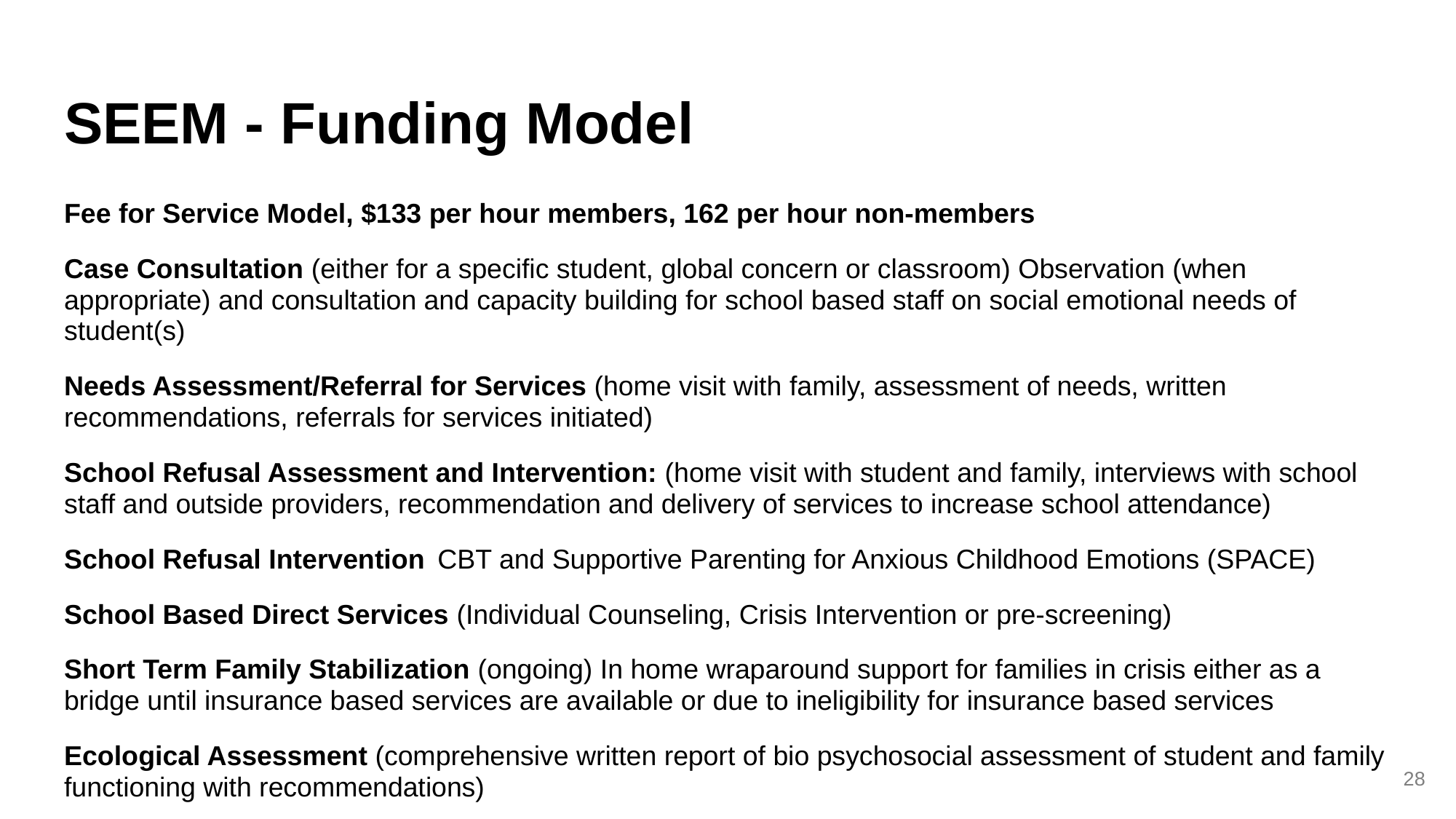

# SEEM - Funding Model
Fee for Service Model, $133 per hour members, 162 per hour non-members
Case Consultation (either for a specific student, global concern or classroom) Observation (when appropriate) and consultation and capacity building for school based staff on social emotional needs of student(s)
Needs Assessment/Referral for Services (home visit with family, assessment of needs, written recommendations, referrals for services initiated)
School Refusal Assessment and Intervention: (home visit with student and family, interviews with school staff and outside providers, recommendation and delivery of services to increase school attendance)
School Refusal Intervention  CBT and Supportive Parenting for Anxious Childhood Emotions (SPACE)
School Based Direct Services (Individual Counseling, Crisis Intervention or pre-screening)
Short Term Family Stabilization (ongoing) In home wraparound support for families in crisis either as a bridge until insurance based services are available or due to ineligibility for insurance based services
Ecological Assessment (comprehensive written report of bio psychosocial assessment of student and family functioning with recommendations)

28